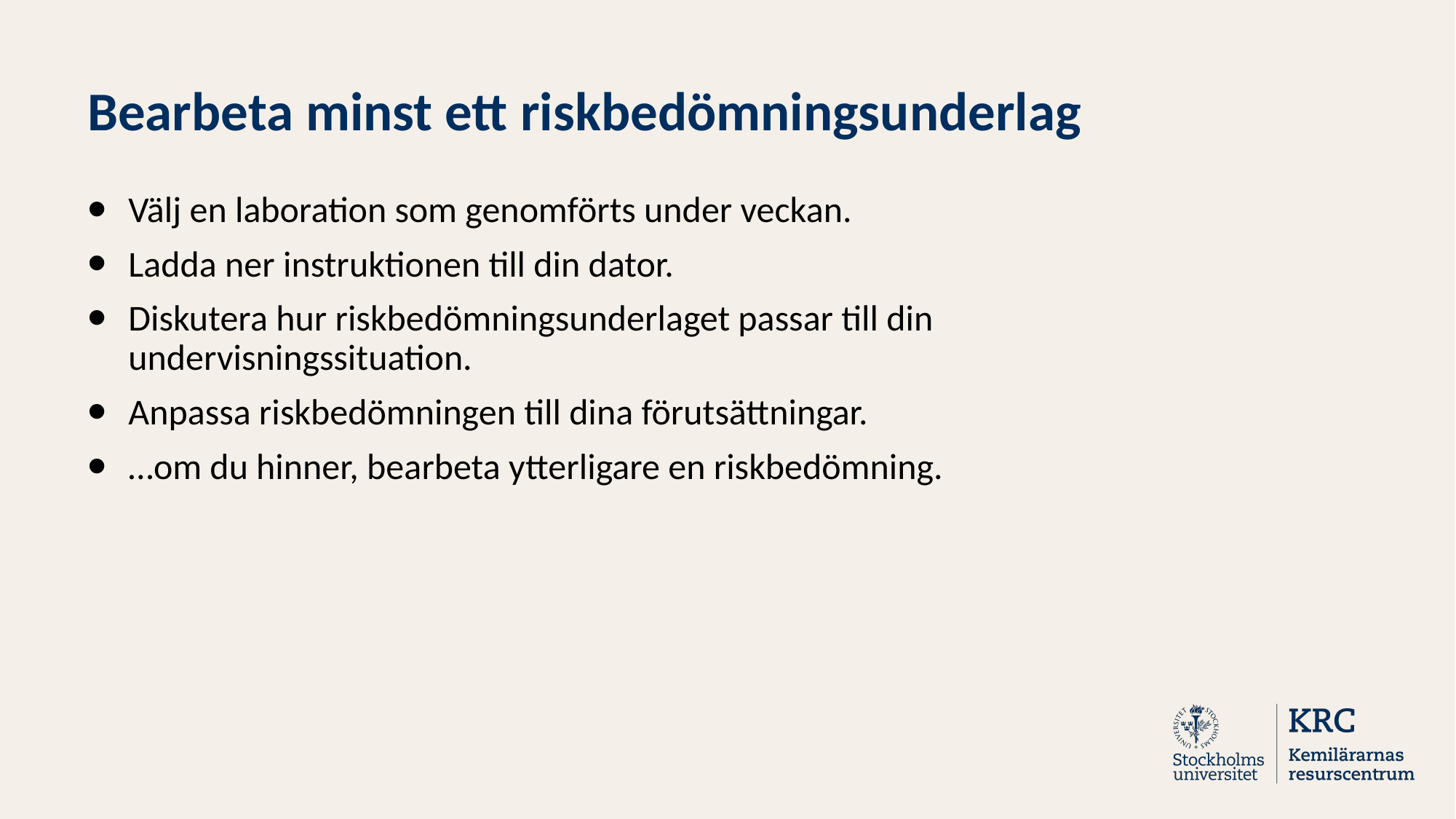

Bearbeta minst ett riskbedömningsunderlag
Välj en laboration som genomförts under veckan.
Ladda ner instruktionen till din dator.
Diskutera hur riskbedömningsunderlaget passar till din undervisningssituation.
Anpassa riskbedömningen till dina förutsättningar.
…om du hinner, bearbeta ytterligare en riskbedömning.